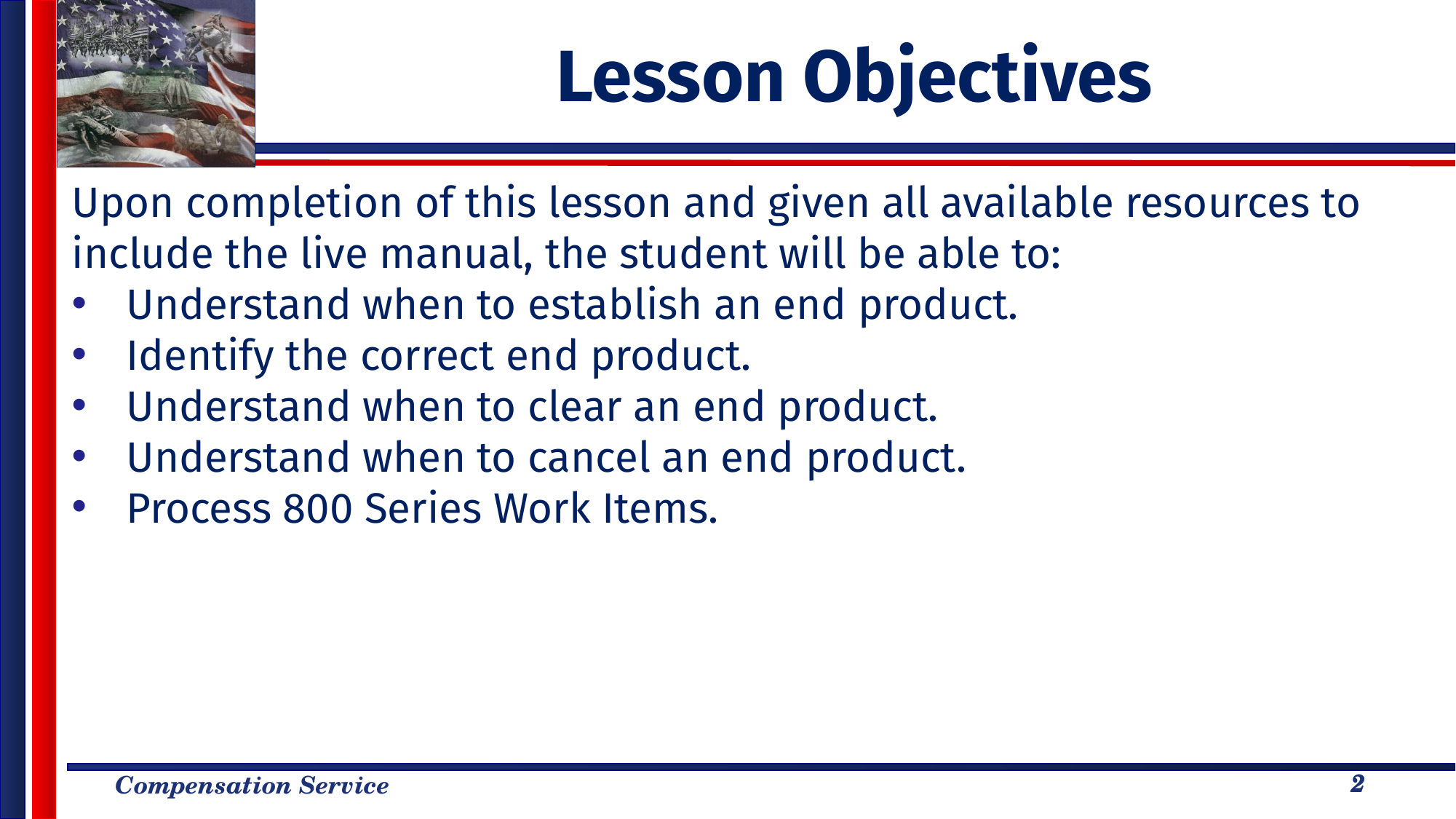

# Lesson Objectives
Upon completion of this lesson and given all available resources to include the live manual, the student will be able to:
Understand when to establish an end product.
Identify the correct end product.
Understand when to clear an end product.
Understand when to cancel an end product.
Process 800 Series Work Items.

2
2